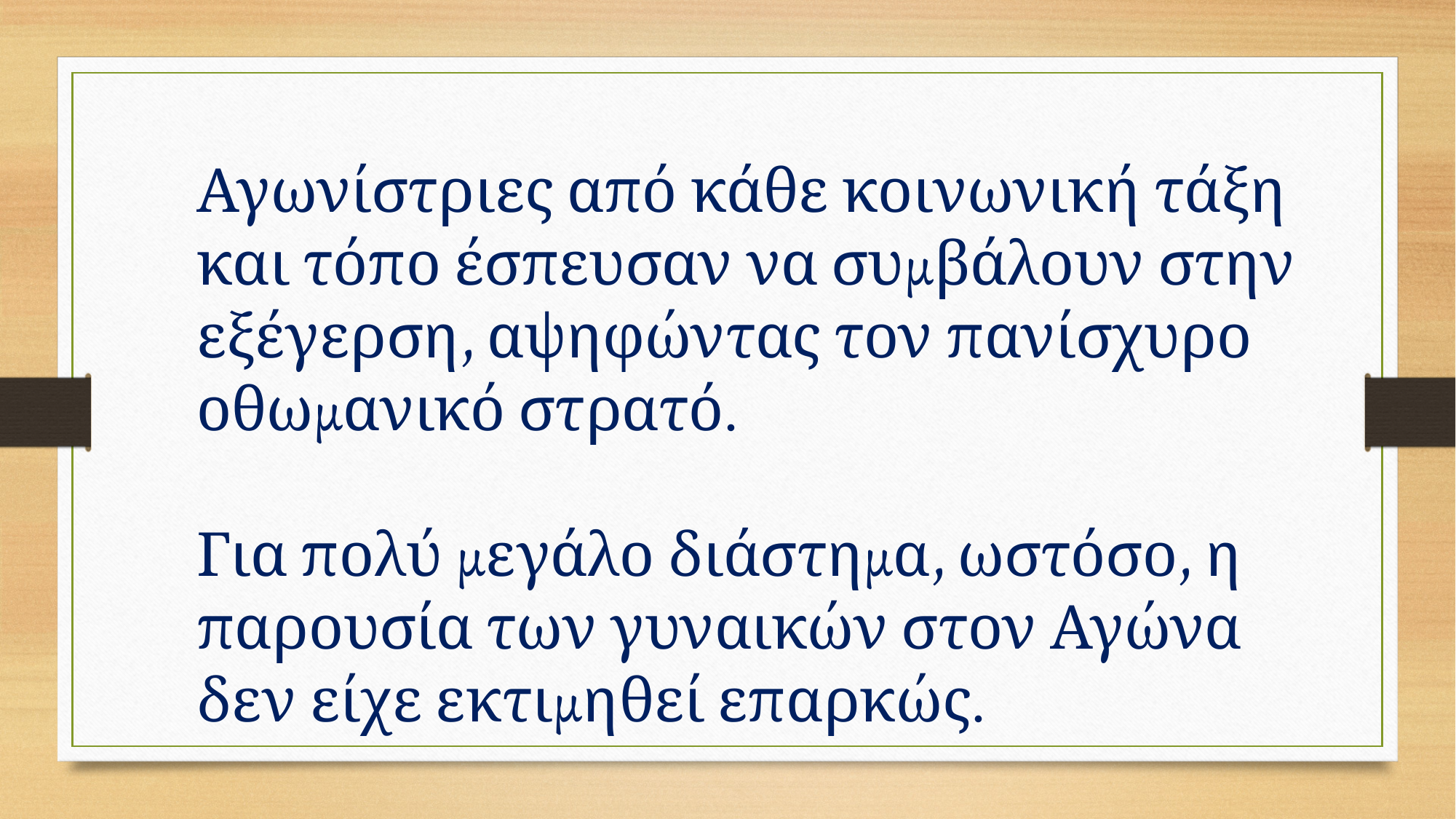

Αγωνίστριες από κάθε κοινωνική τάξη και τόπο έσπευσαν να συμβάλουν στην εξέγερση, αψηφώντας τον πανίσχυρο οθωμανικό στρατό.

Για πολύ μεγάλο διάστημα, ωστόσο, η παρουσία των γυναικών στον Αγώνα δεν είχε εκτιμηθεί επαρκώς.